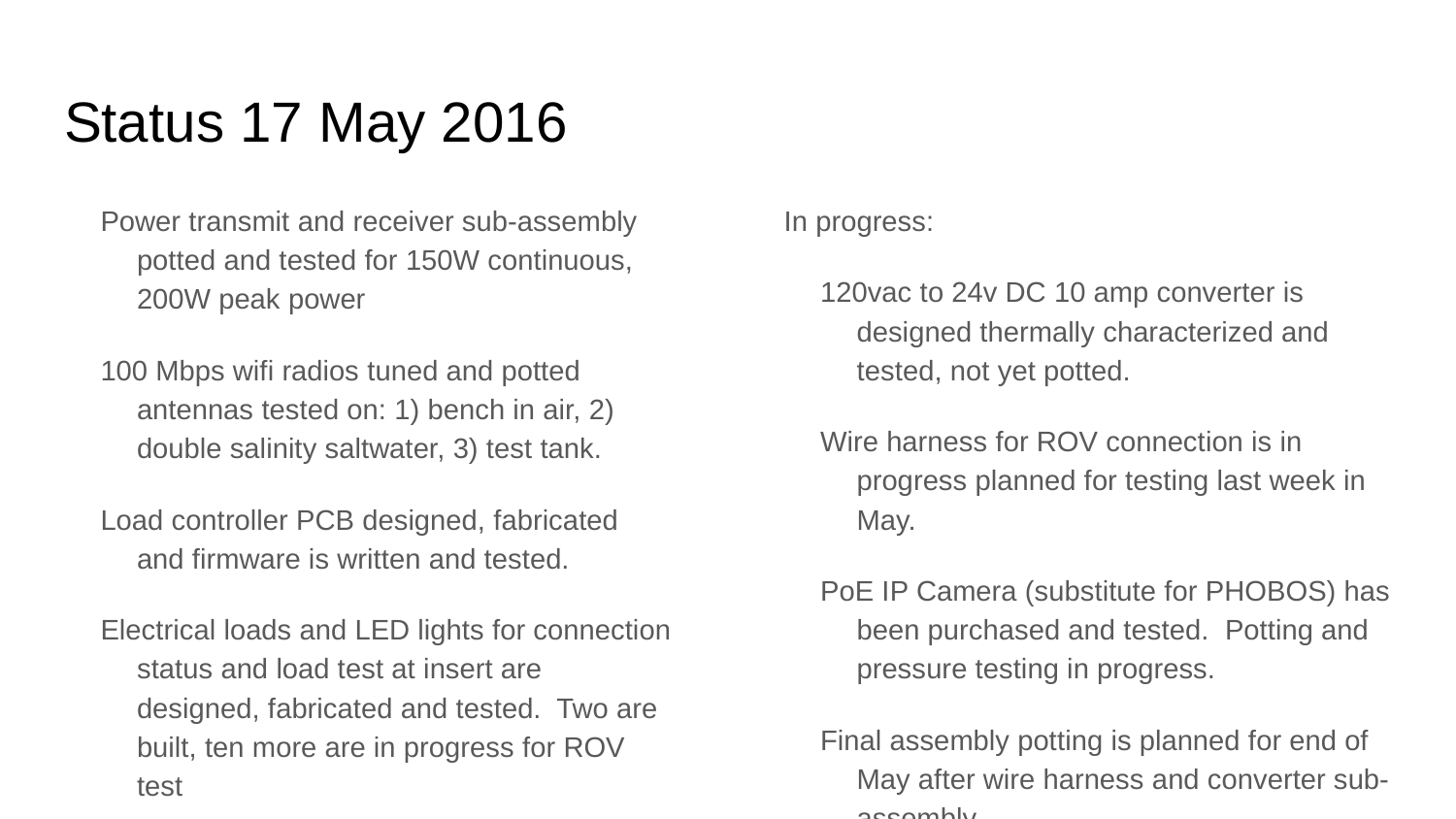

# Status 17 May 2016
Power transmit and receiver sub-assembly potted and tested for 150W continuous, 200W peak power
100 Mbps wifi radios tuned and potted antennas tested on: 1) bench in air, 2) double salinity saltwater, 3) test tank.
Load controller PCB designed, fabricated and firmware is written and tested.
Electrical loads and LED lights for connection status and load test at insert are designed, fabricated and tested.  Two are built, ten more are in progress for ROV test
Electrical review by Paul McGill

In progress:
120vac to 24v DC 10 amp converter is designed thermally characterized and tested, not yet potted.
Wire harness for ROV connection is in progress planned for testing last week in May.
PoE IP Camera (substitute for PHOBOS) has been purchased and tested.  Potting and pressure testing in progress.
Final assembly potting is planned for end of May after wire harness and converter sub-assembly.
ROV dive planned for June 15th